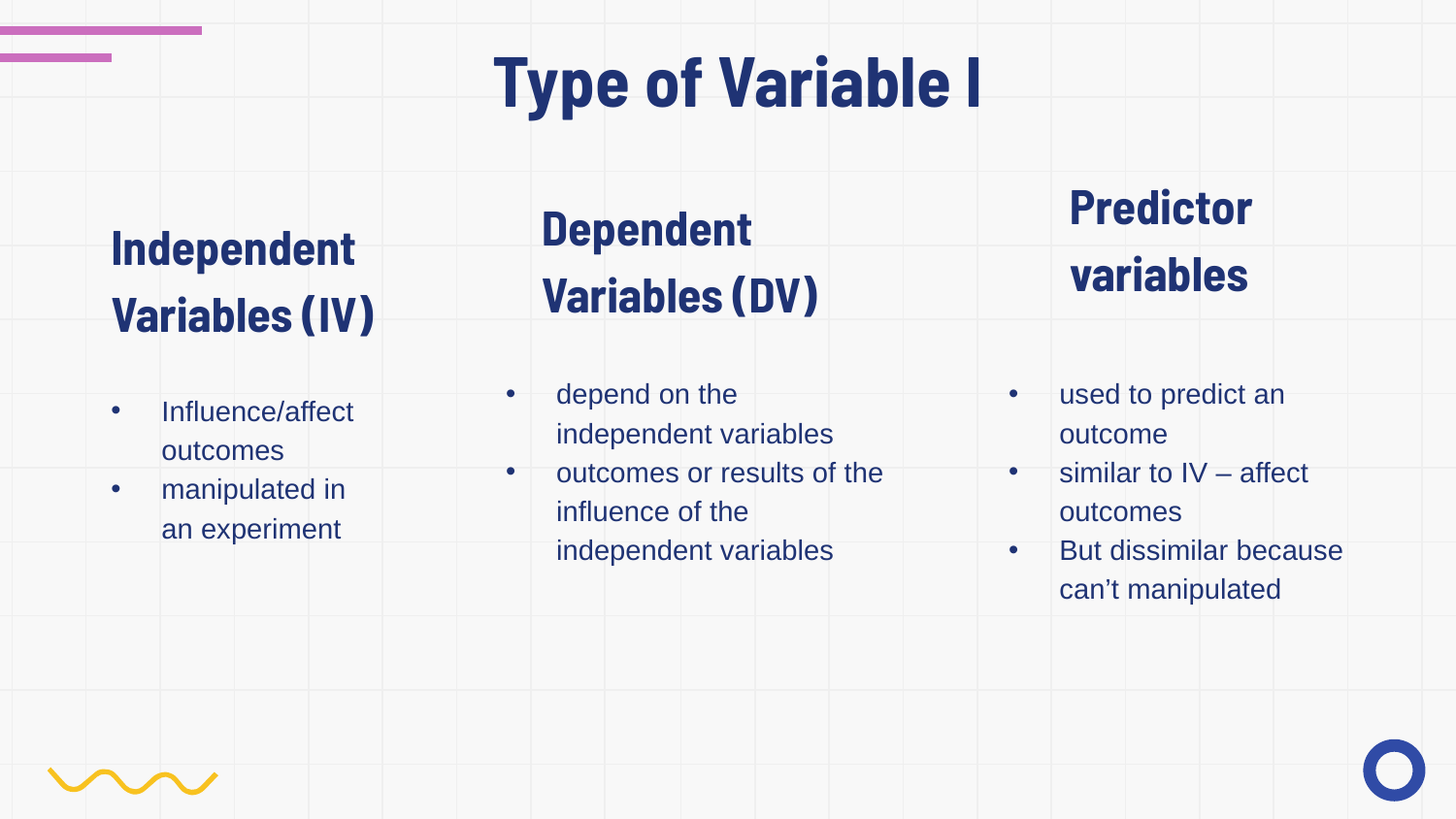

# Type of Variable I
Predictor
variables
Dependent
Variables (DV)
Independent
Variables (IV)
depend on the independent variables
outcomes or results of the influence of the independent variables
used to predict an outcome
similar to IV – affect  outcomes
But dissimilar because can’t manipulated
Influence/affect outcomes
manipulated in an experiment